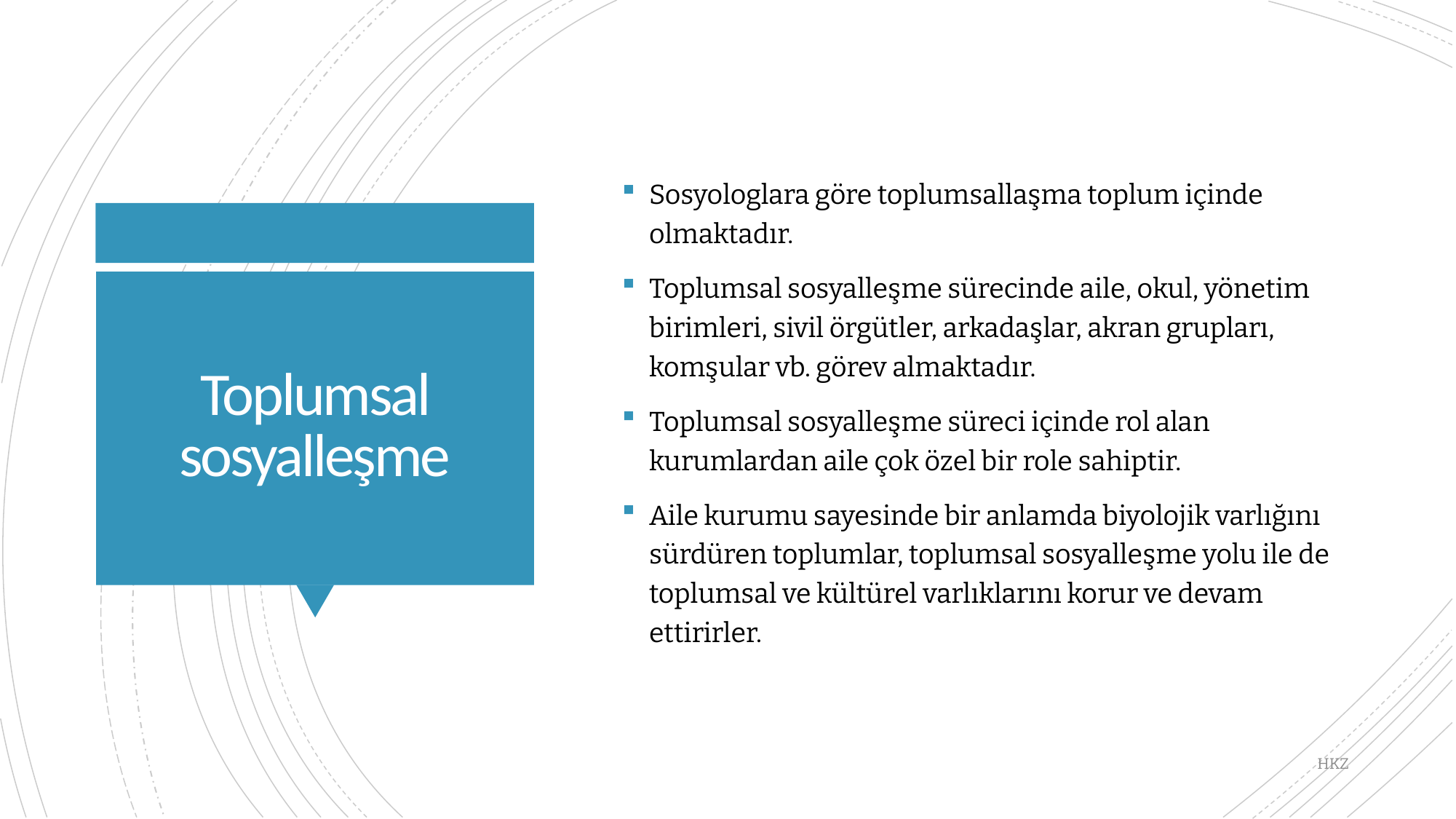

Sosyologlara göre toplumsallaşma toplum içinde olmaktadır.
Toplumsal sosyalleşme sürecinde aile, okul, yönetim birimleri, sivil örgütler, arkadaşlar, akran grupları, komşular vb. görev almaktadır.
Toplumsal sosyalleşme süreci içinde rol alan kurumlardan aile çok özel bir role sahiptir.
Aile kurumu sayesinde bir anlamda biyolojik varlığını sürdüren toplumlar, toplumsal sosyalleşme yolu ile de toplumsal ve kültürel varlıklarını korur ve devam ettirirler.
# Toplumsal sosyalleşme
HKZ